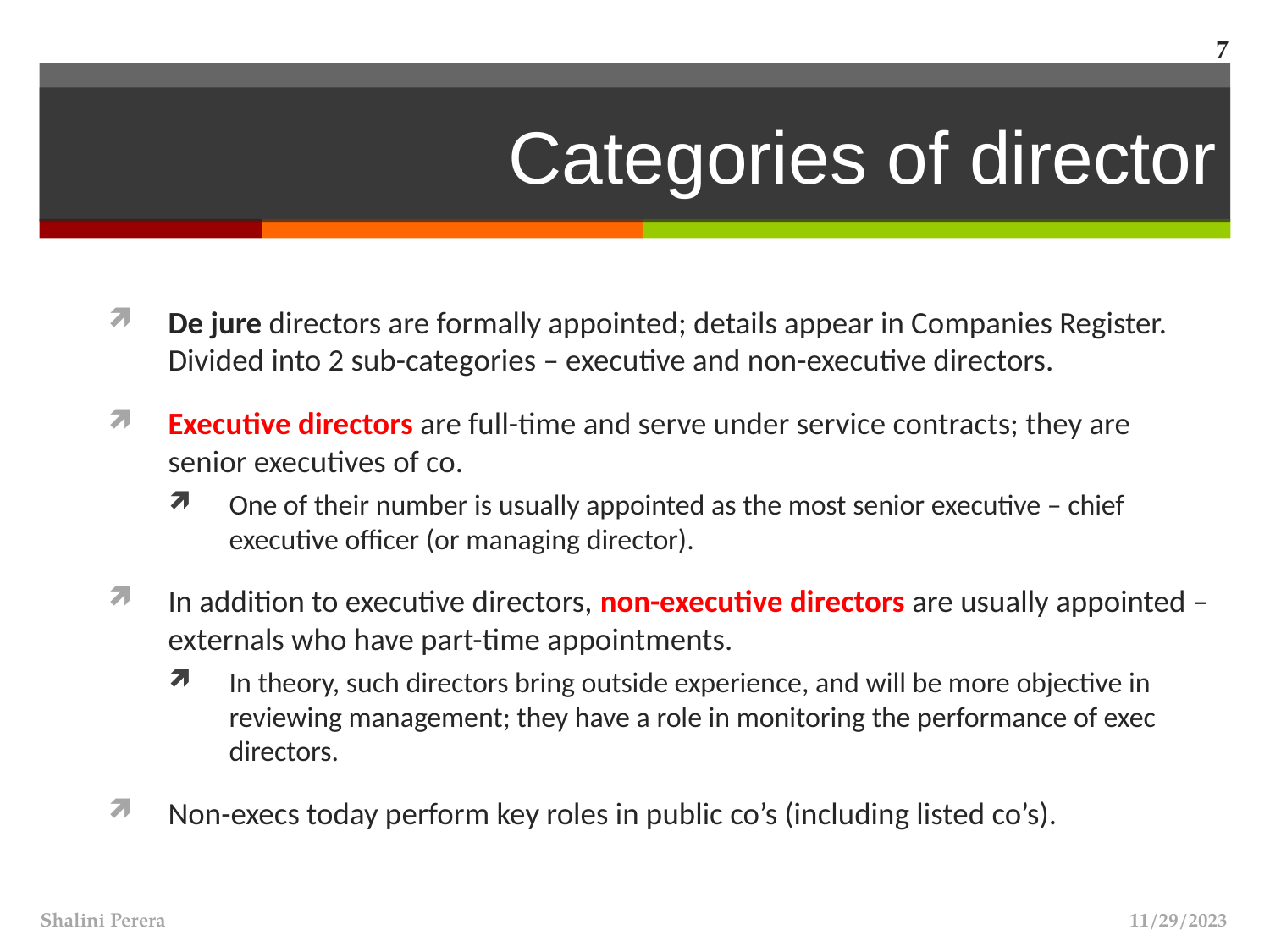

7
# Categories of director
De jure directors are formally appointed; details appear in Companies Register. Divided into 2 sub-categories – executive and non-executive directors.
Executive directors are full-time and serve under service contracts; they are senior executives of co.
One of their number is usually appointed as the most senior executive – chief executive officer (or managing director).
In addition to executive directors, non-executive directors are usually appointed – externals who have part-time appointments.
In theory, such directors bring outside experience, and will be more objective in reviewing management; they have a role in monitoring the performance of exec directors.
Non-execs today perform key roles in public co’s (including listed co’s).
Shalini Perera
11/29/2023